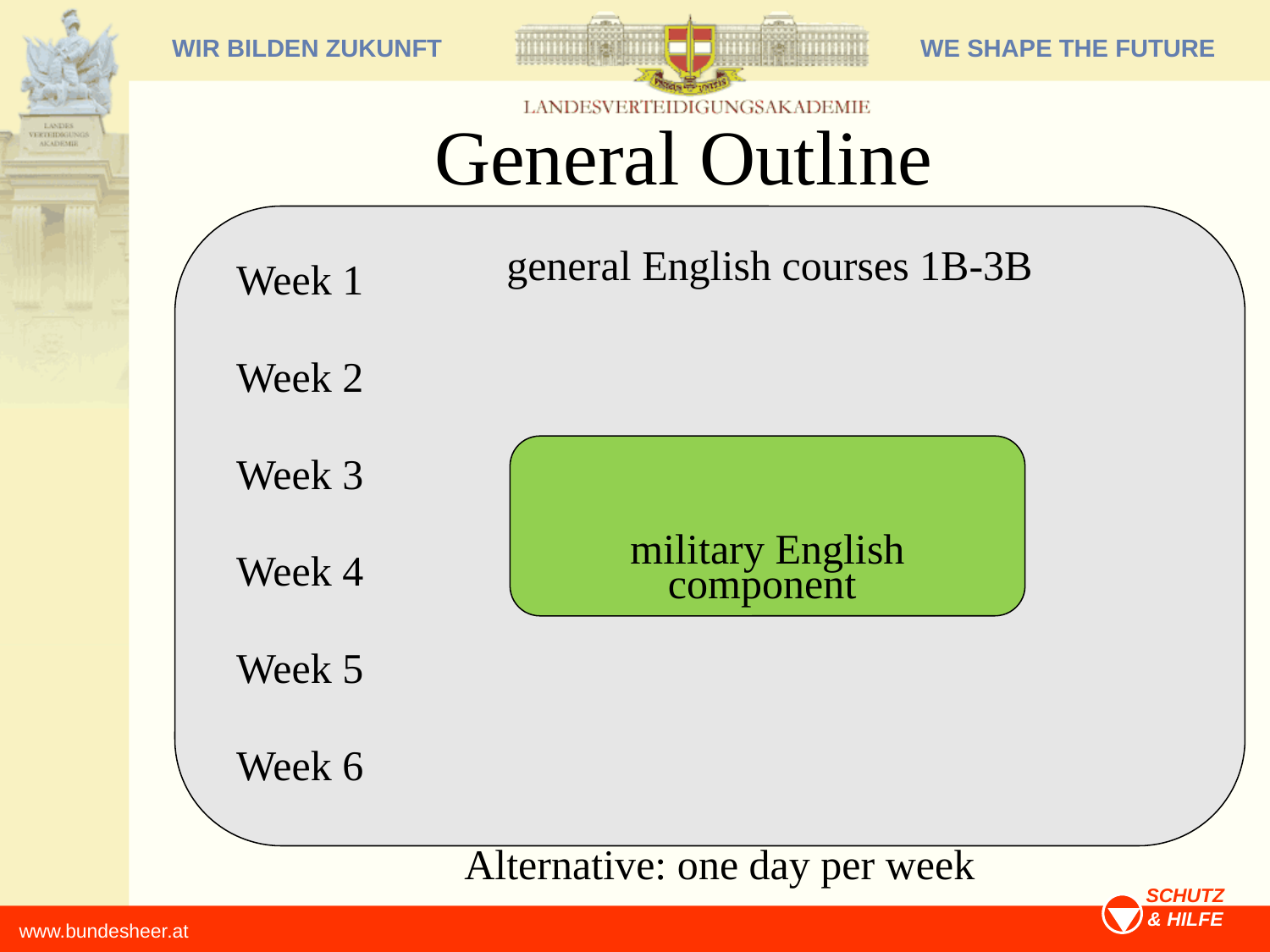

# General Outline

general English courses 1B-3B

Week 1

Week 2

Week 3

Week 4

Week 5

Week 6

military English component
Alternative: one day per week